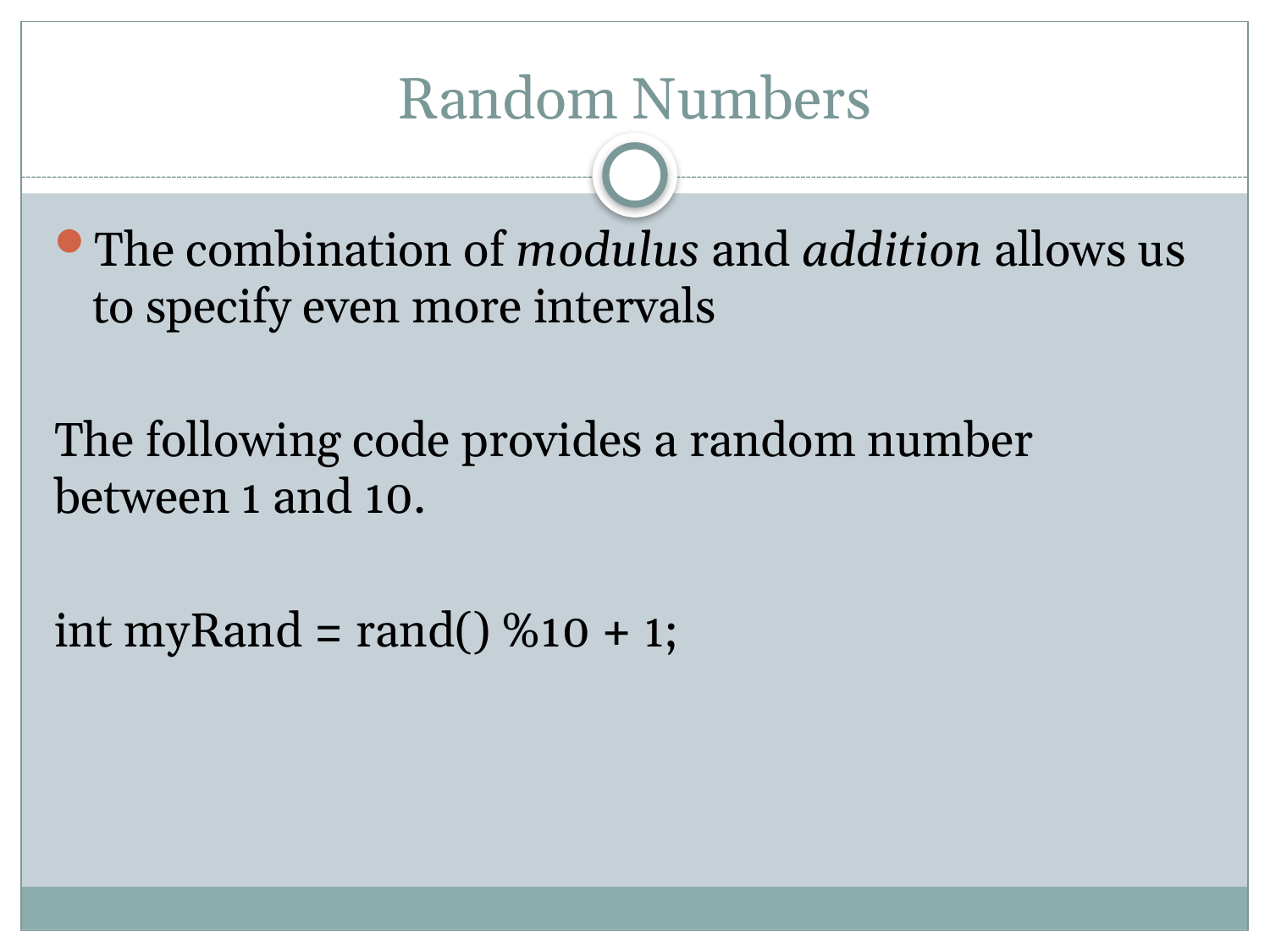

# Random Numbers
The combination of modulus and addition allows us to specify even more intervals

The following code provides a random number between 1 and 10.

int myRand = rand() %10 + 1;